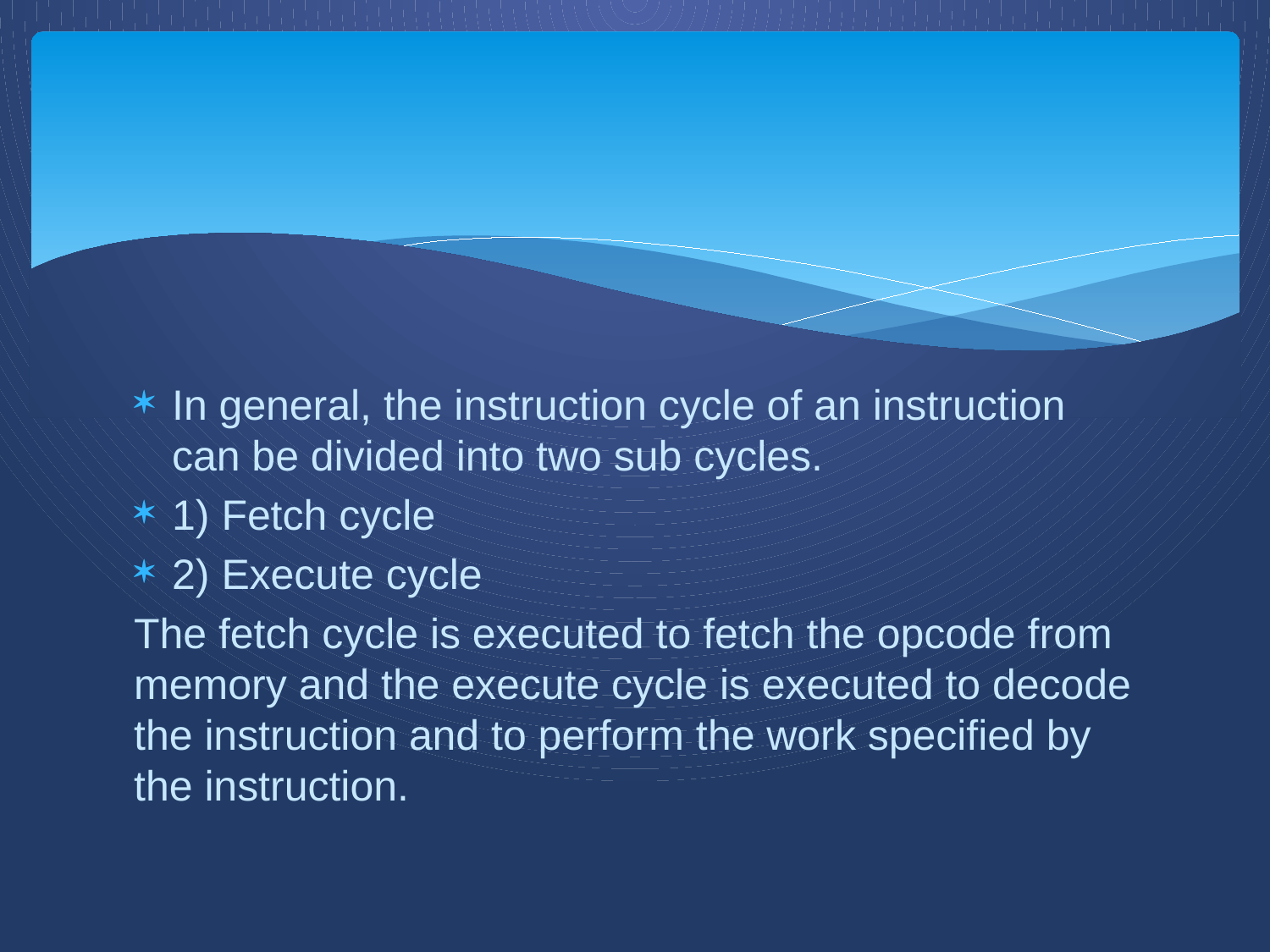

#
In general, the instruction cycle of an instruction can be divided into two sub cycles.
1) Fetch cycle
2) Execute cycle
The fetch cycle is executed to fetch the opcode from memory and the execute cycle is executed to decode the instruction and to perform the work specified by the instruction.